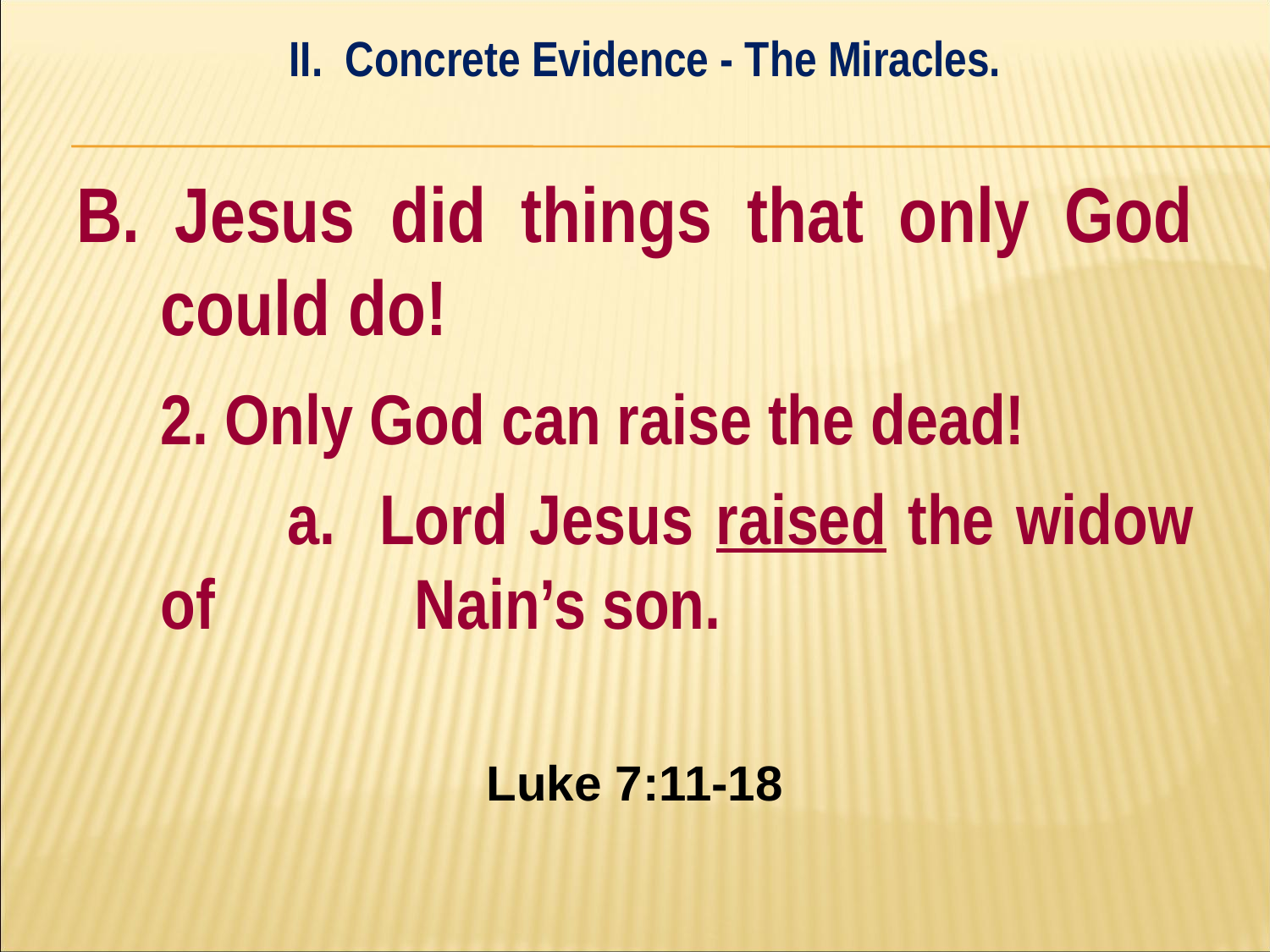

II.  Concrete Evidence - The Miracles.
#
B. Jesus did things that only God could do!
	2. Only God can raise the dead!
		a.  Lord Jesus raised the widow of 		Nain’s son.

Luke 7:11-18